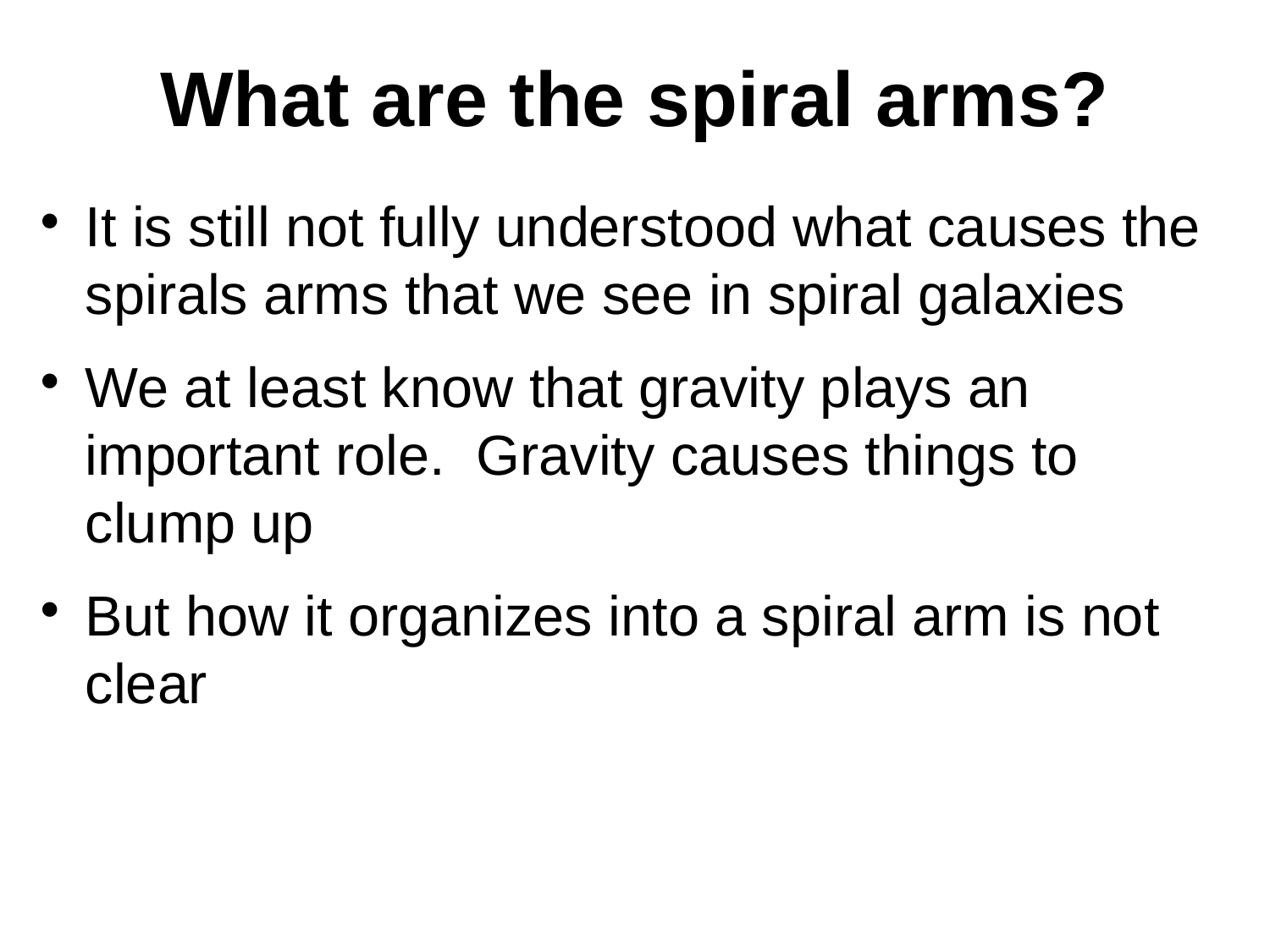

What are the spiral arms?

It is still not fully understood what causes the spirals arms that we see in spiral galaxies
We at least know that gravity plays an important role.  Gravity causes things to clump up
But how it organizes into a spiral arm is not clear